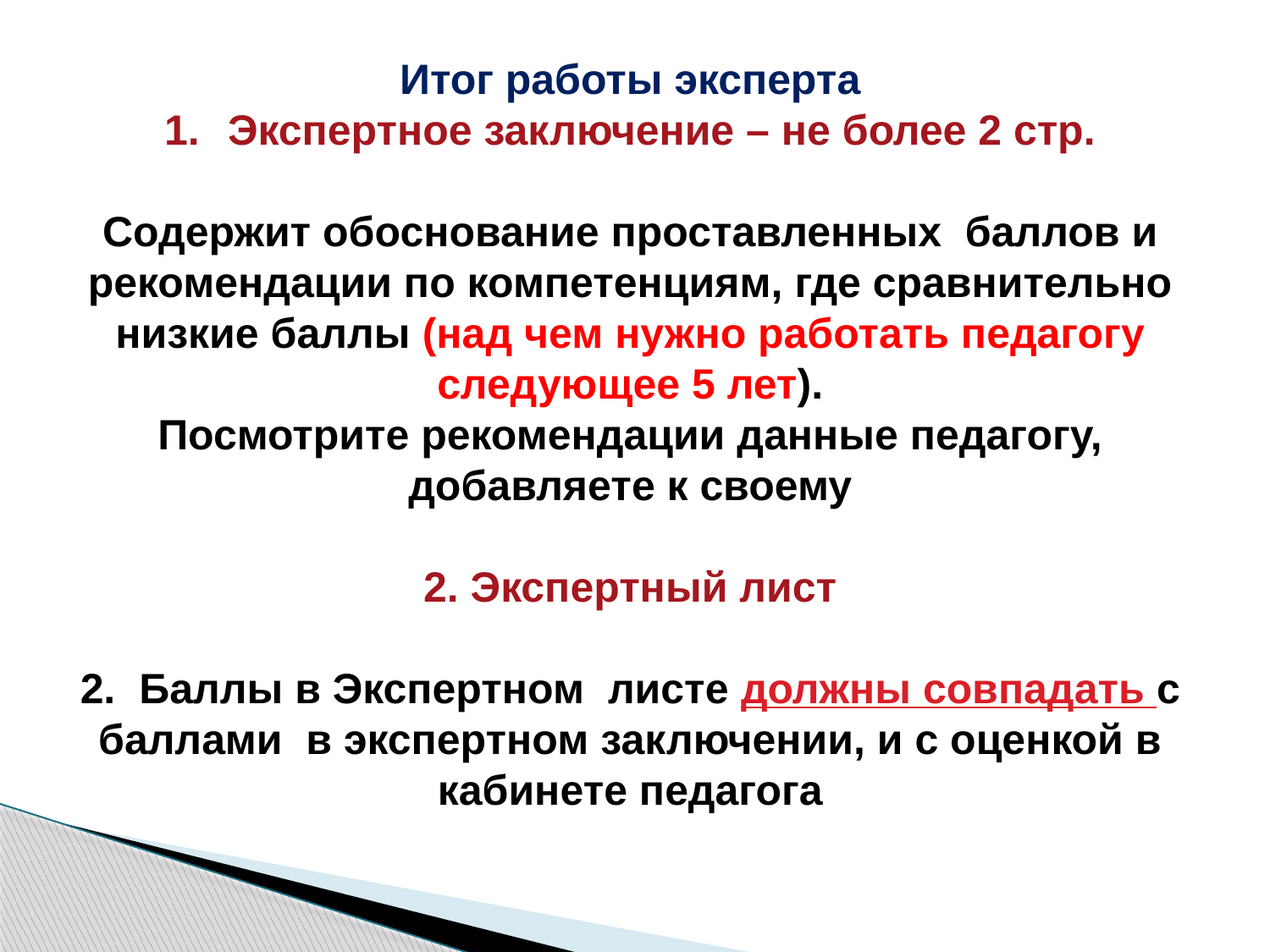

Итог работы эксперта
Экспертное заключение – не более 2 стр.

Содержит обоснование проставленных  баллов и рекомендации по компетенциям, где сравнительно низкие баллы (над чем нужно работать педагогу следующее 5 лет).
Посмотрите рекомендации данные педагогу, добавляете к своему

2. Экспертный лист

2.  Баллы в Экспертном  листе должны совпадать с баллами  в экспертном заключении, и с оценкой в кабинете педагога